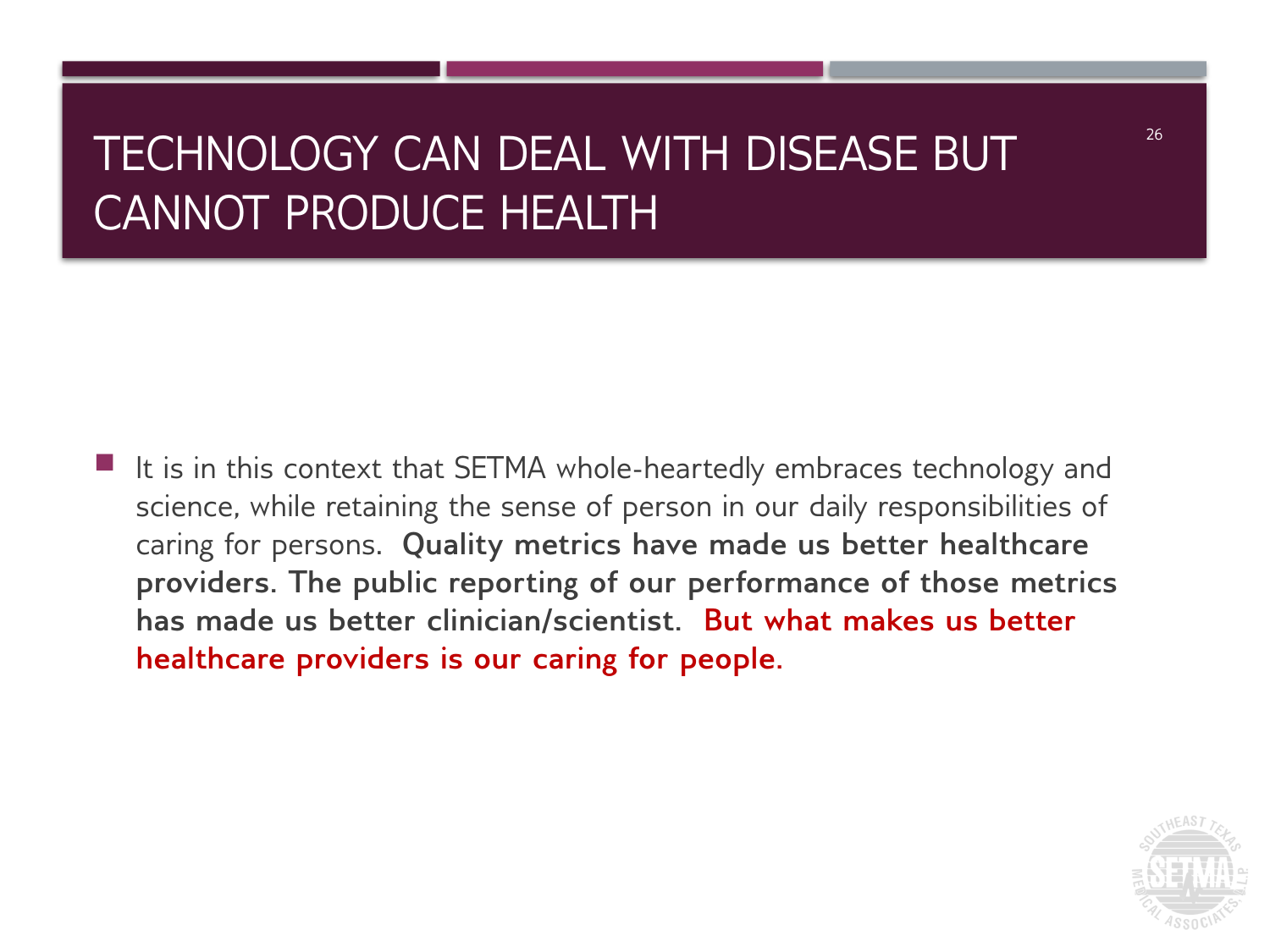

# Technology Can Deal with Disease but Cannot Produce Health
26
It is in this context that SETMA whole-heartedly embraces technology and science, while retaining the sense of person in our daily responsibilities of caring for persons.  Quality metrics have made us better healthcare providers. The public reporting of our performance of those metrics has made us better clinician/scientist.  But what makes us better healthcare providers is our caring for people.